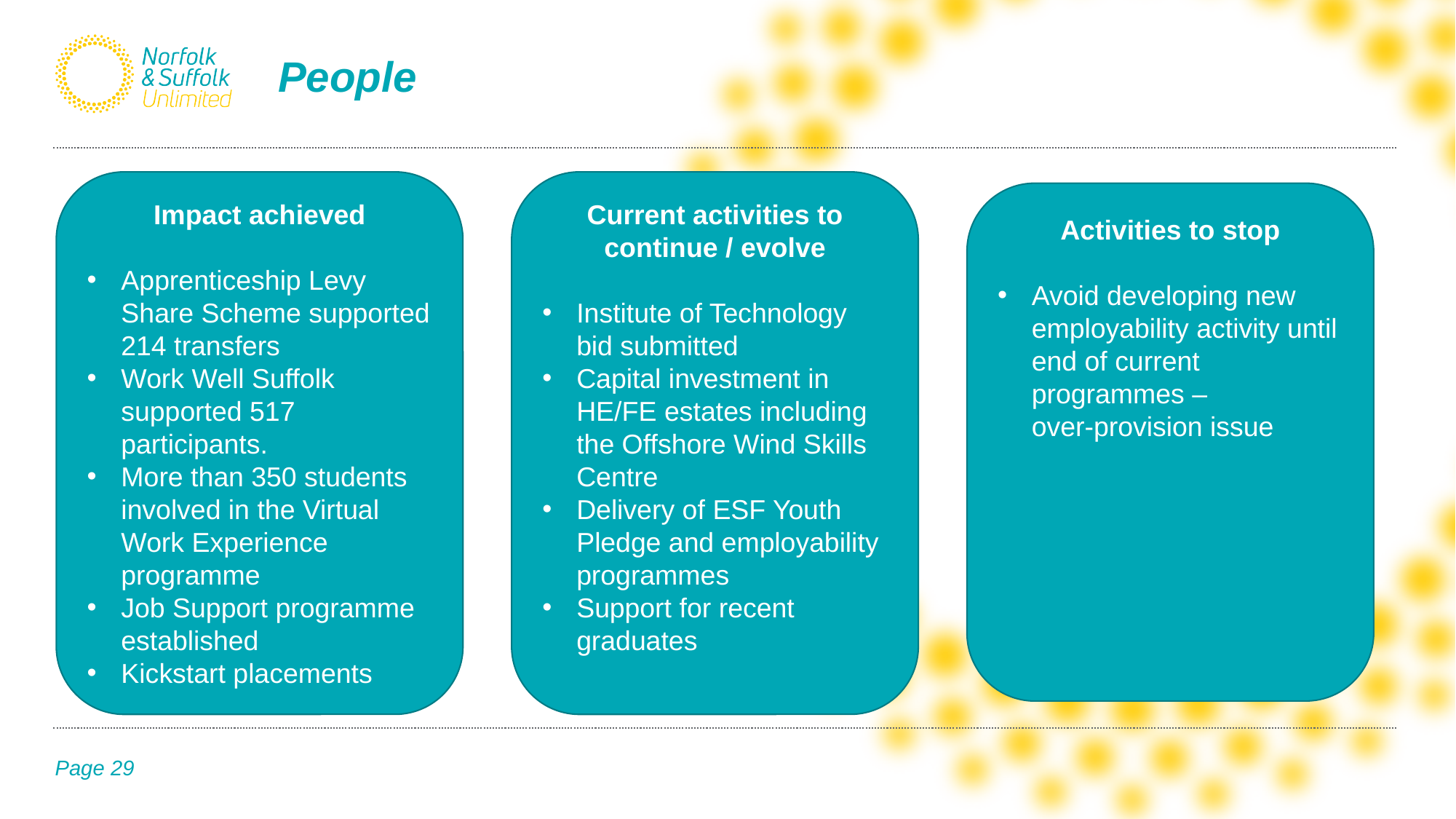

People
Impact achieved

Apprenticeship Levy Share Scheme supported 214 transfers
Work Well Suffolk supported 517 participants.
More than 350 students involved in the Virtual Work Experience programme
Job Support programme established
Kickstart placements
Current activities to continue / evolve

Institute of Technology bid submitted
Capital investment in HE/FE estates including the Offshore Wind Skills Centre
Delivery of ESF Youth Pledge and employability programmes
Support for recent graduates

Activities to stop

Avoid developing new employability activity until end of current programmes –
over-provision issue